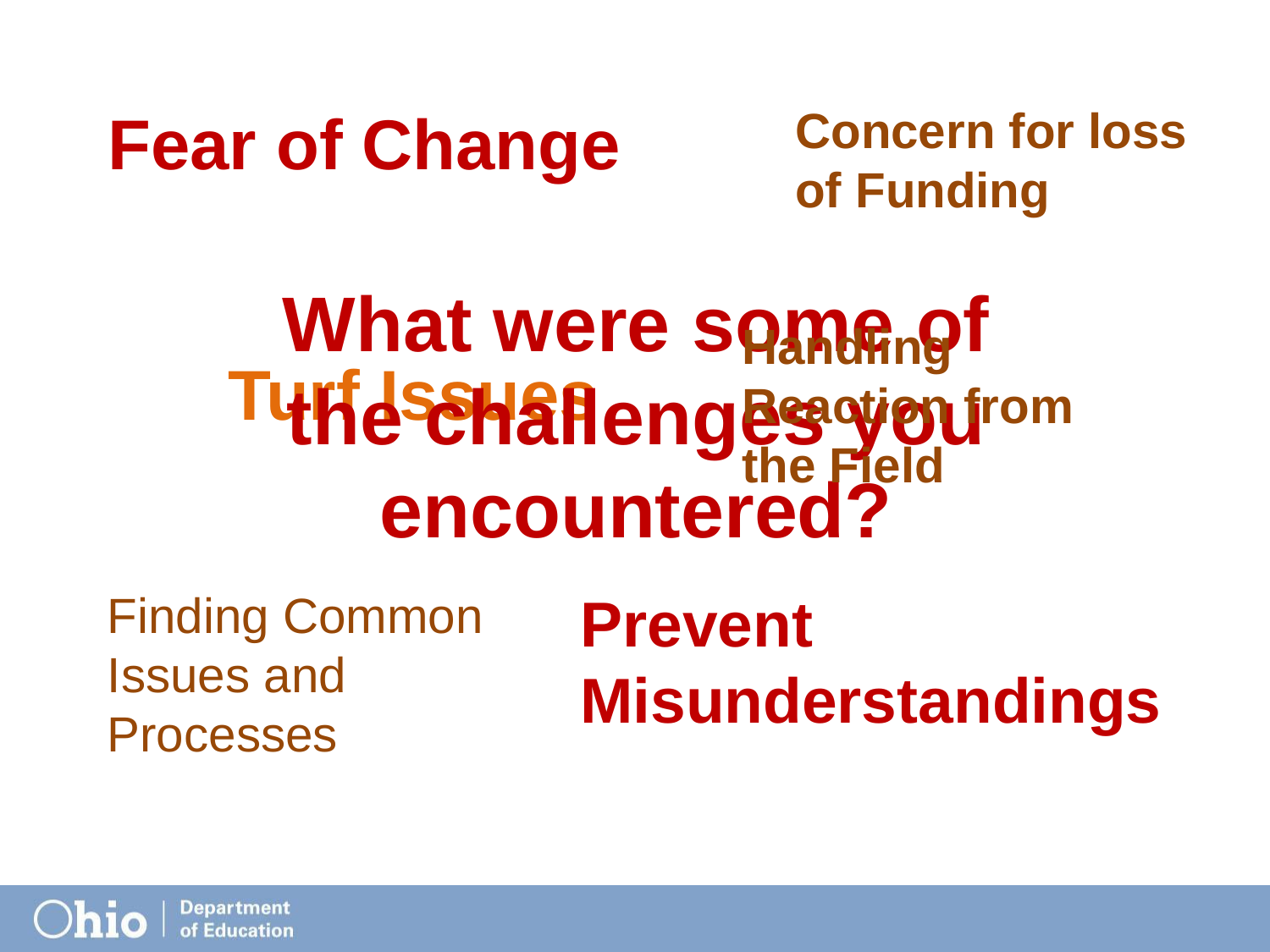

Fear of Change
Concern for loss
of Funding
What were some of the challenges you encountered?
Handling Reaction from the Field
Turf Issues
Finding Common Issues and Processes
Prevent Misunderstandings